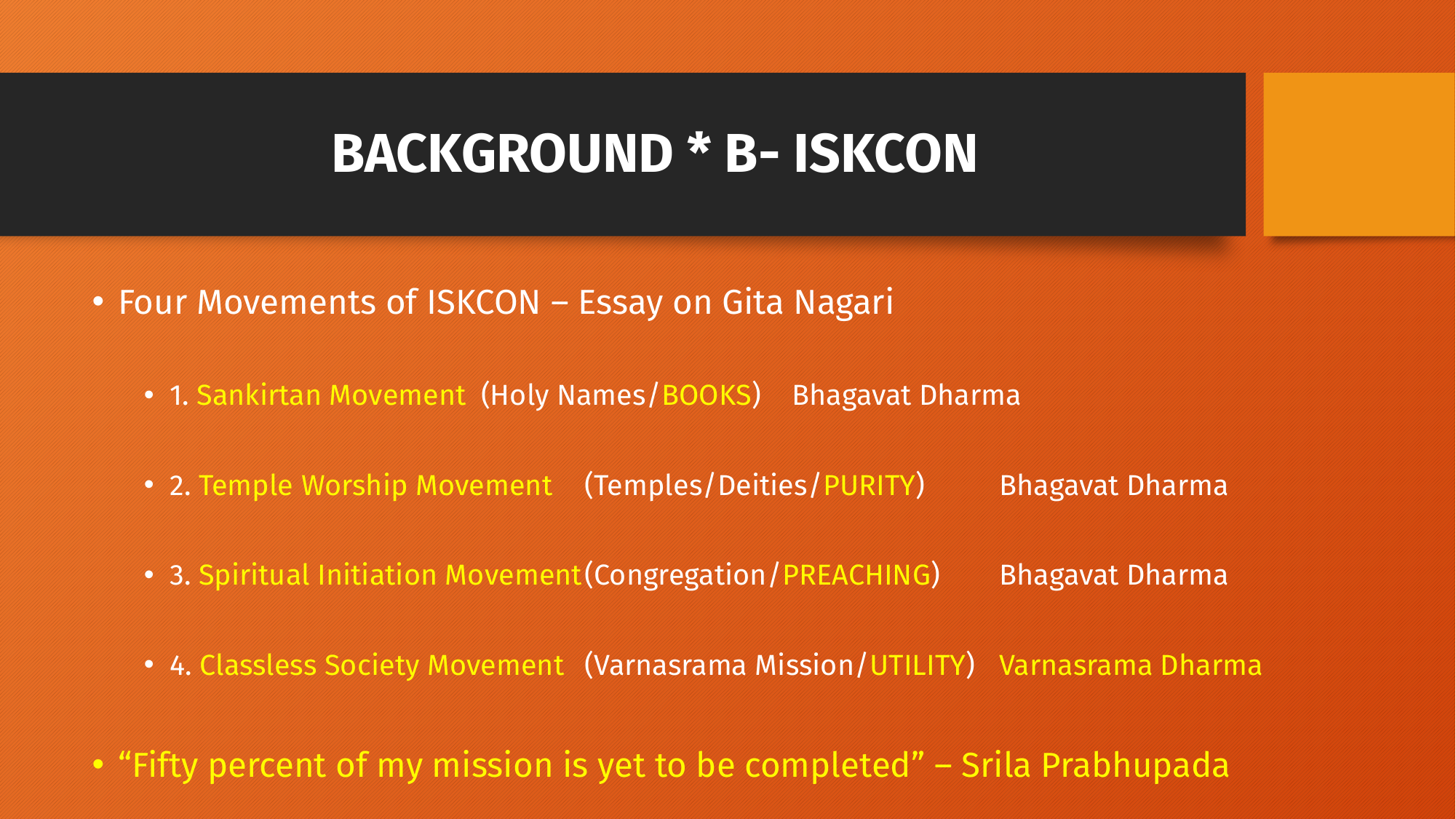

# BACKGROUND * B- ISKCON
Four Movements of ISKCON – Essay on Gita Nagari

1. Sankirtan Movement 		(Holy Names/BOOKS)		Bhagavat Dharma

2. Temple Worship Movement	(Temples/Deities/PURITY)	Bhagavat Dharma

3. Spiritual Initiation Movement	(Congregation/PREACHING)	Bhagavat Dharma

4. Classless Society Movement	(Varnasrama Mission/UTILITY)	Varnasrama Dharma

“Fifty percent of my mission is yet to be completed” – Srila Prabhupada